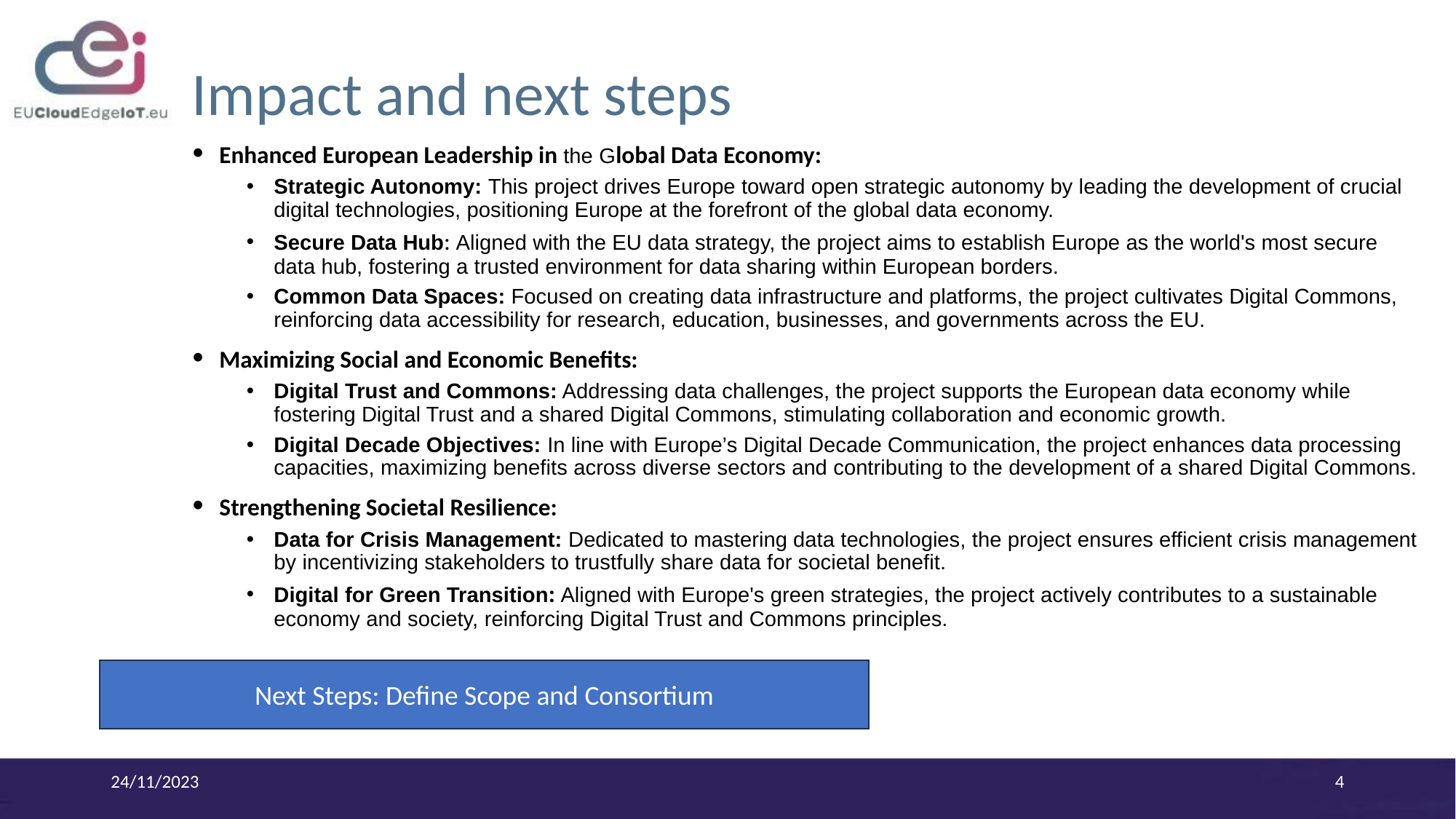

# Impact and next steps
Enhanced European Leadership in the Global Data Economy:
Strategic Autonomy: This project drives Europe toward open strategic autonomy by leading the development of crucial digital technologies, positioning Europe at the forefront of the global data economy.
Secure Data Hub: Aligned with the EU data strategy, the project aims to establish Europe as the world's most secure data hub, fostering a trusted environment for data sharing within European borders.
Common Data Spaces: Focused on creating data infrastructure and platforms, the project cultivates Digital Commons, reinforcing data accessibility for research, education, businesses, and governments across the EU.
Maximizing Social and Economic Benefits:
Digital Trust and Commons: Addressing data challenges, the project supports the European data economy while fostering Digital Trust and a shared Digital Commons, stimulating collaboration and economic growth.
Digital Decade Objectives: In line with Europe’s Digital Decade Communication, the project enhances data processing capacities, maximizing benefits across diverse sectors and contributing to the development of a shared Digital Commons.
Strengthening Societal Resilience:
Data for Crisis Management: Dedicated to mastering data technologies, the project ensures efficient crisis management by incentivizing stakeholders to trustfully share data for societal benefit.
Digital for Green Transition: Aligned with Europe's green strategies, the project actively contributes to a sustainable economy and society, reinforcing Digital Trust and Commons principles.
Next Steps: Define Scope and Consortium
24/11/2023

4